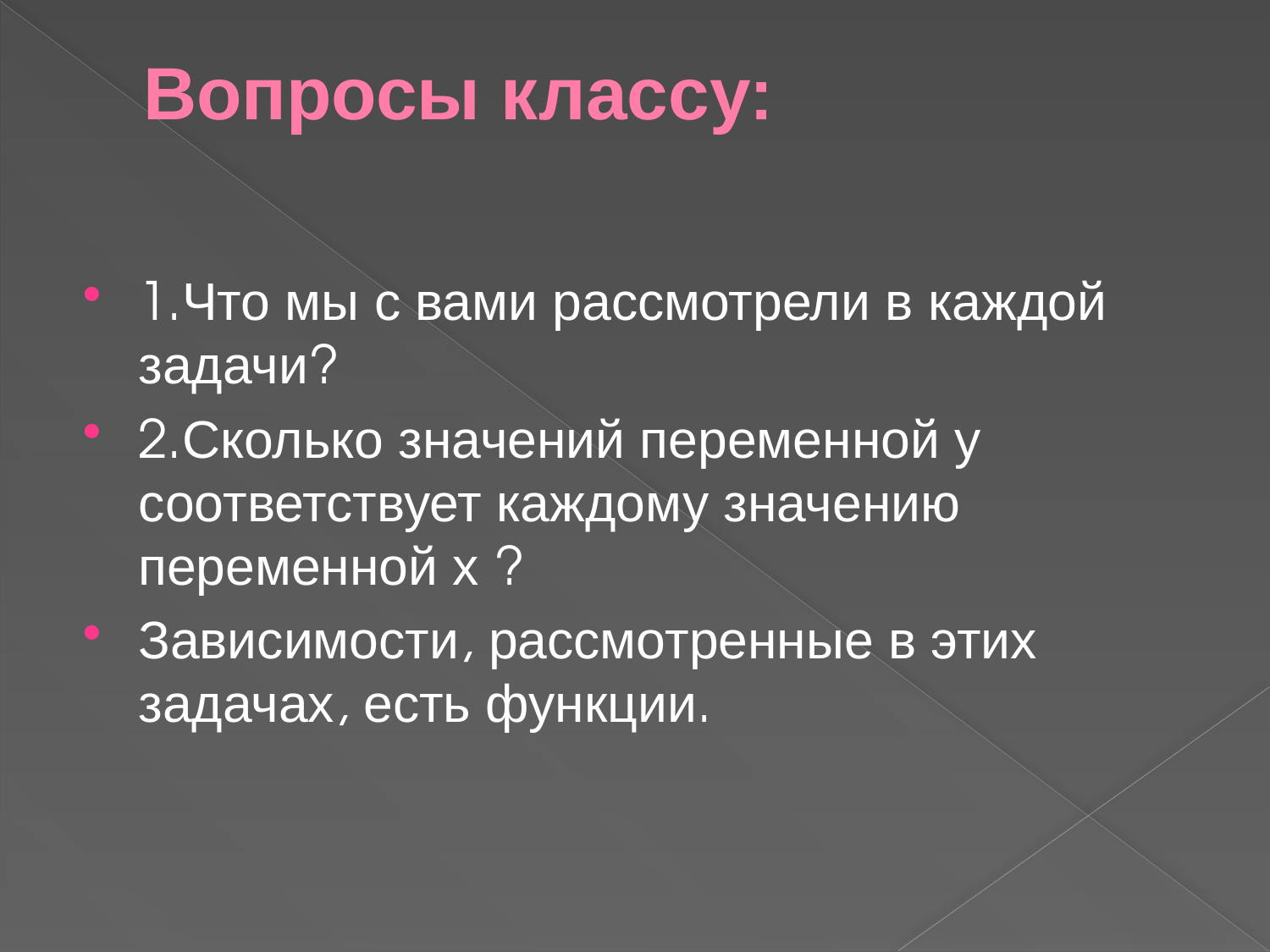

# Вопросы классу:
1.Что мы с вами рассмотрели в каждой задачи?
2.Сколько значений переменной у соответствует каждому значению переменной х ?
Зависимости, рассмотренные в этих задачах, есть функции.